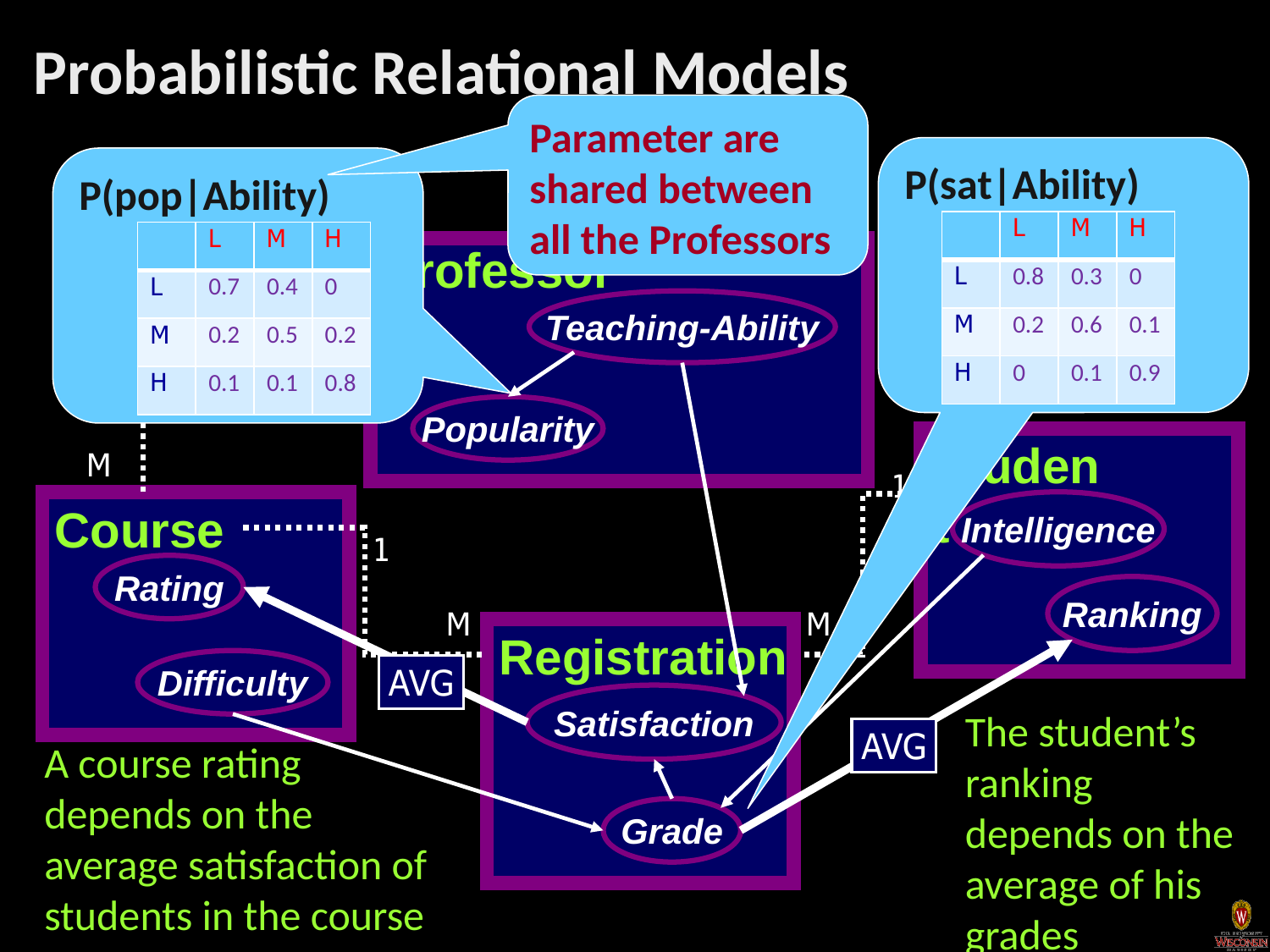

# Probabilistic Relational Models
Parameter are shared between all the Professors
P(sat|Ability)
P(pop|Ability)
M
|  | L | M | H |
| --- | --- | --- | --- |
| L | 0.8 | 0.3 | 0 |
| M | 0.2 | 0.6 | 0.1 |
| H | 0 | 0.1 | 0.9 |
|  | L | M | H |
| --- | --- | --- | --- |
| L | 0.7 | 0.4 | 0 |
| M | 0.2 | 0.5 | 0.2 |
| H | 0.1 | 0.1 | 0.8 |
Professor

Teaching-Ability
Popularity

Student
Intelligence
Ranking
M
1

Course
Rating
Difficulty
1
M
M

Registration
AVG
Satisfaction
The student’s ranking depends on the average of his grades
AVG
A course rating depends on the average satisfaction of students in the course
Grade